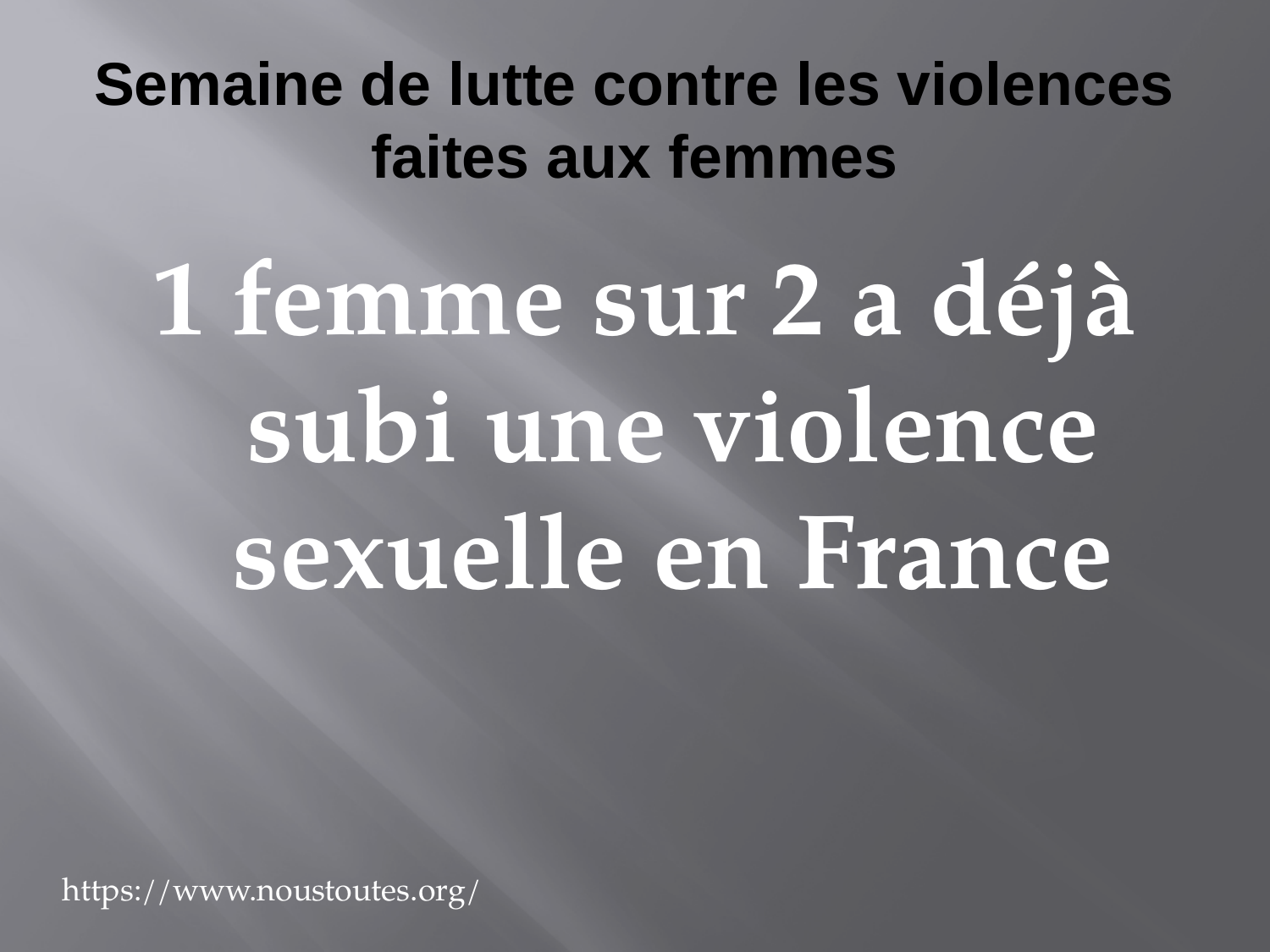

# Semaine de lutte contre les violences faites aux femmes
1 femme sur 2 a déjà subi une violence sexuelle en France

https://www.noustoutes.org/